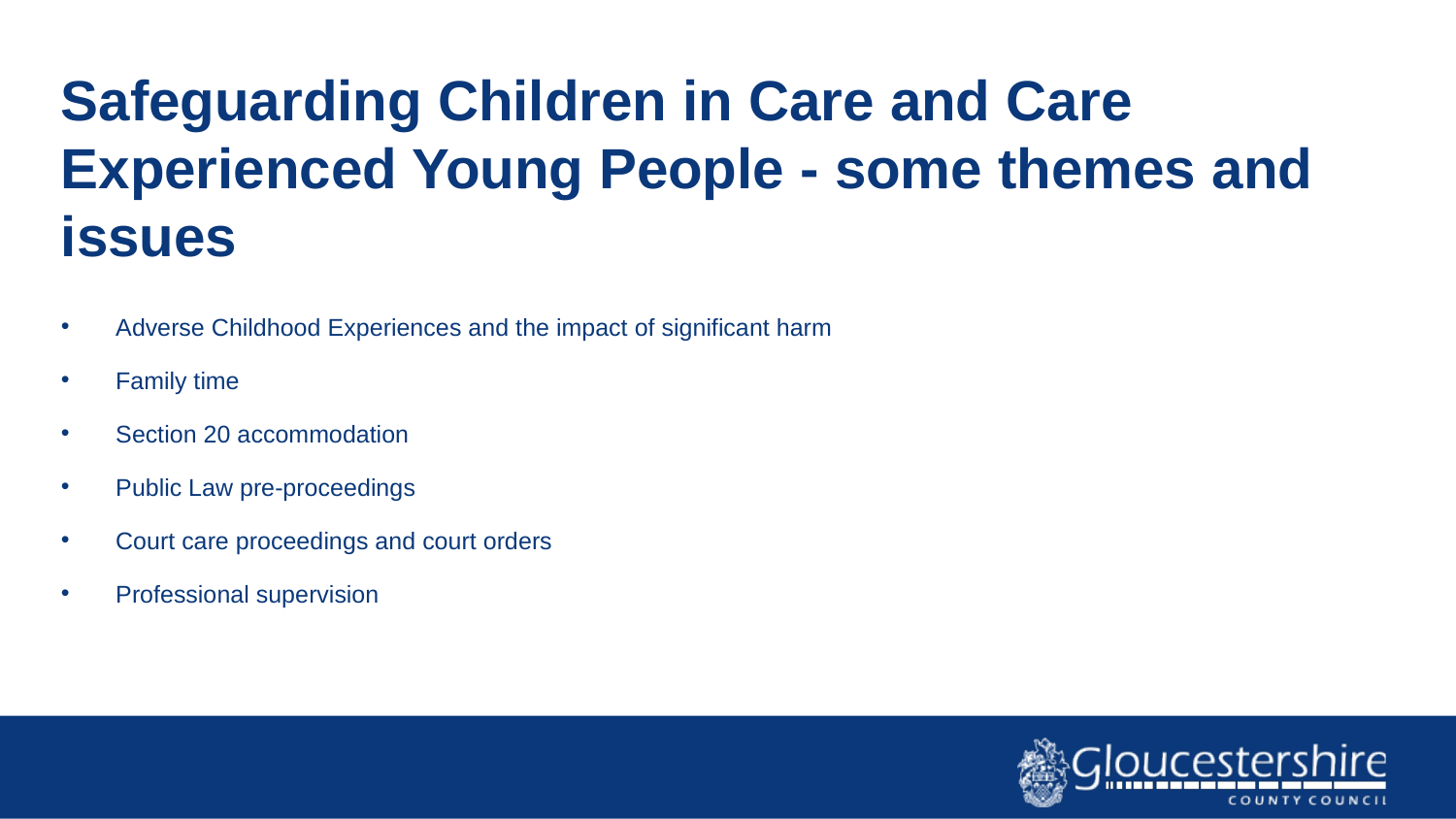

# Safeguarding Children in Care and Care Experienced Young People - some themes and issues
Adverse Childhood Experiences and the impact of significant harm
Family time
Section 20 accommodation
Public Law pre-proceedings
Court care proceedings and court orders
Professional supervision